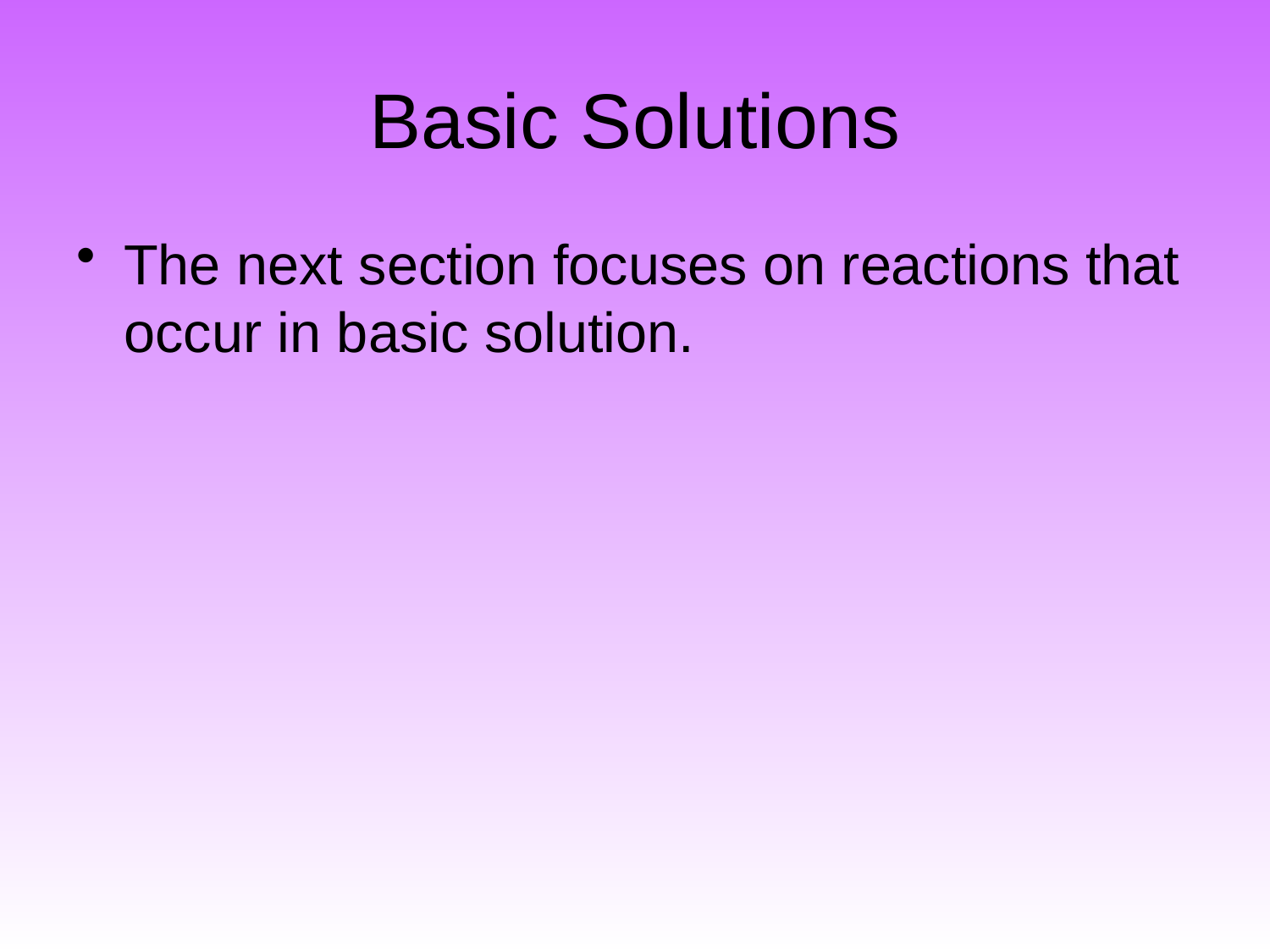

# Basic Solutions
The next section focuses on reactions that occur in basic solution.